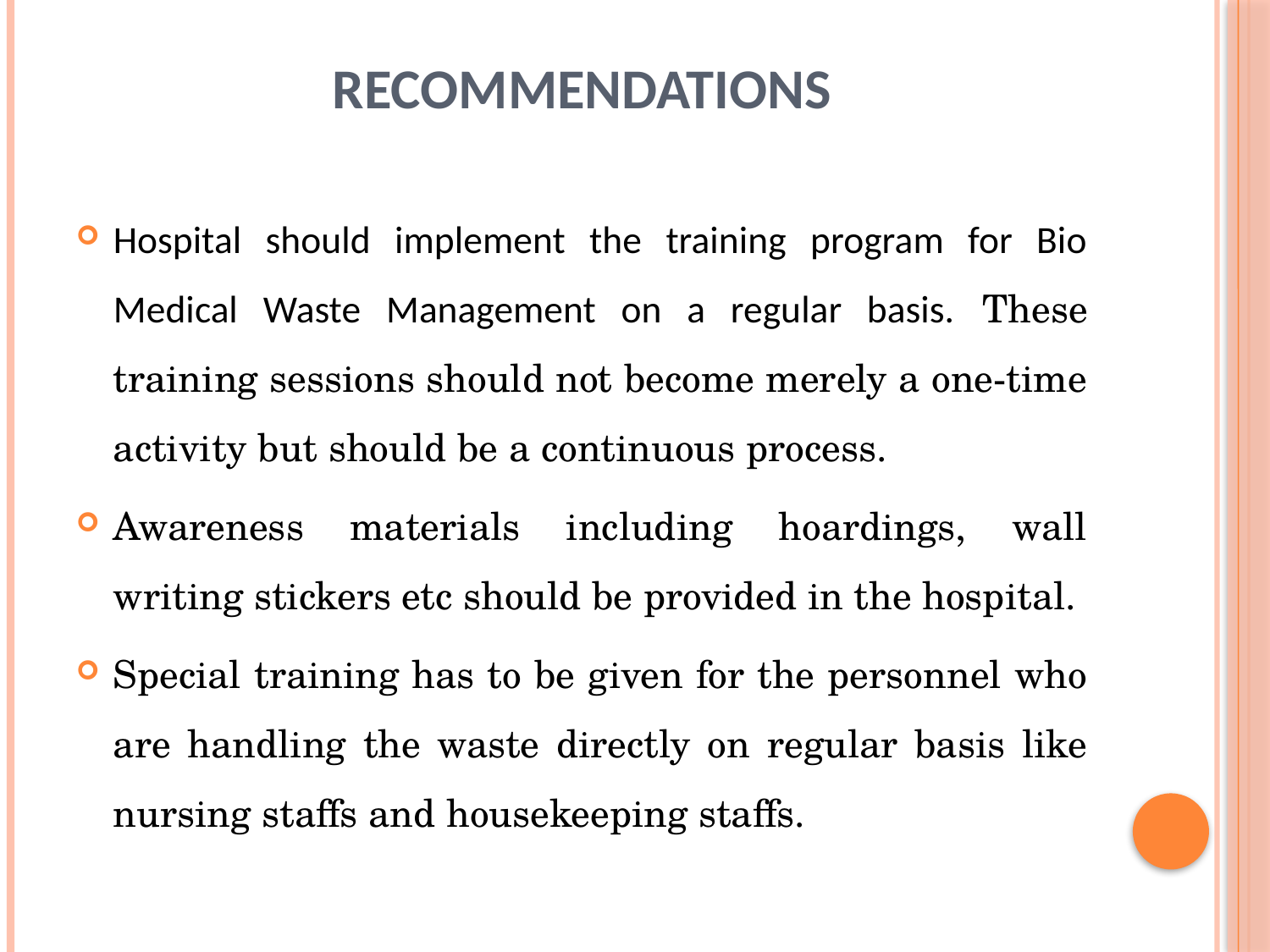

# Recommendations
Hospital should implement the training program for Bio Medical Waste Management on a regular basis. These training sessions should not become merely a one-time activity but should be a continuous process.
Awareness materials including hoardings, wall writing stickers etc should be provided in the hospital.
Special training has to be given for the personnel who are handling the waste directly on regular basis like nursing staffs and housekeeping staffs.